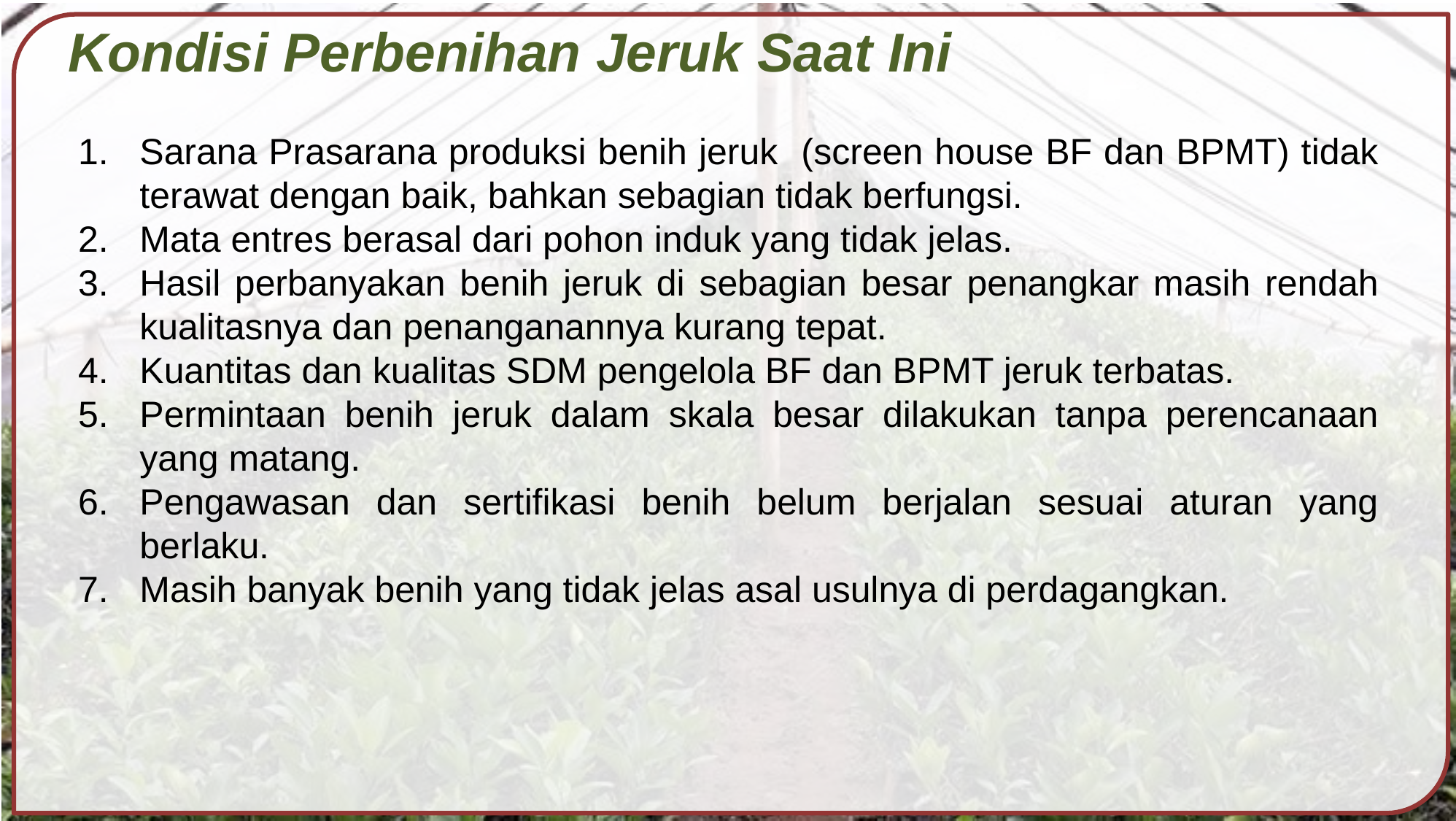

# Kondisi Perbenihan Jeruk Saat Ini
Sarana Prasarana produksi benih jeruk  (screen house BF dan BPMT) tidak terawat dengan baik, bahkan sebagian tidak berfungsi.
Mata entres berasal dari pohon induk yang tidak jelas.
Hasil perbanyakan benih jeruk di sebagian besar penangkar masih rendah kualitasnya dan penanganannya kurang tepat.
Kuantitas dan kualitas SDM pengelola BF dan BPMT jeruk terbatas.
Permintaan benih jeruk dalam skala besar dilakukan tanpa perencanaan yang matang.
Pengawasan dan sertifikasi benih belum berjalan sesuai aturan yang berlaku.
Masih banyak benih yang tidak jelas asal usulnya di perdagangkan.